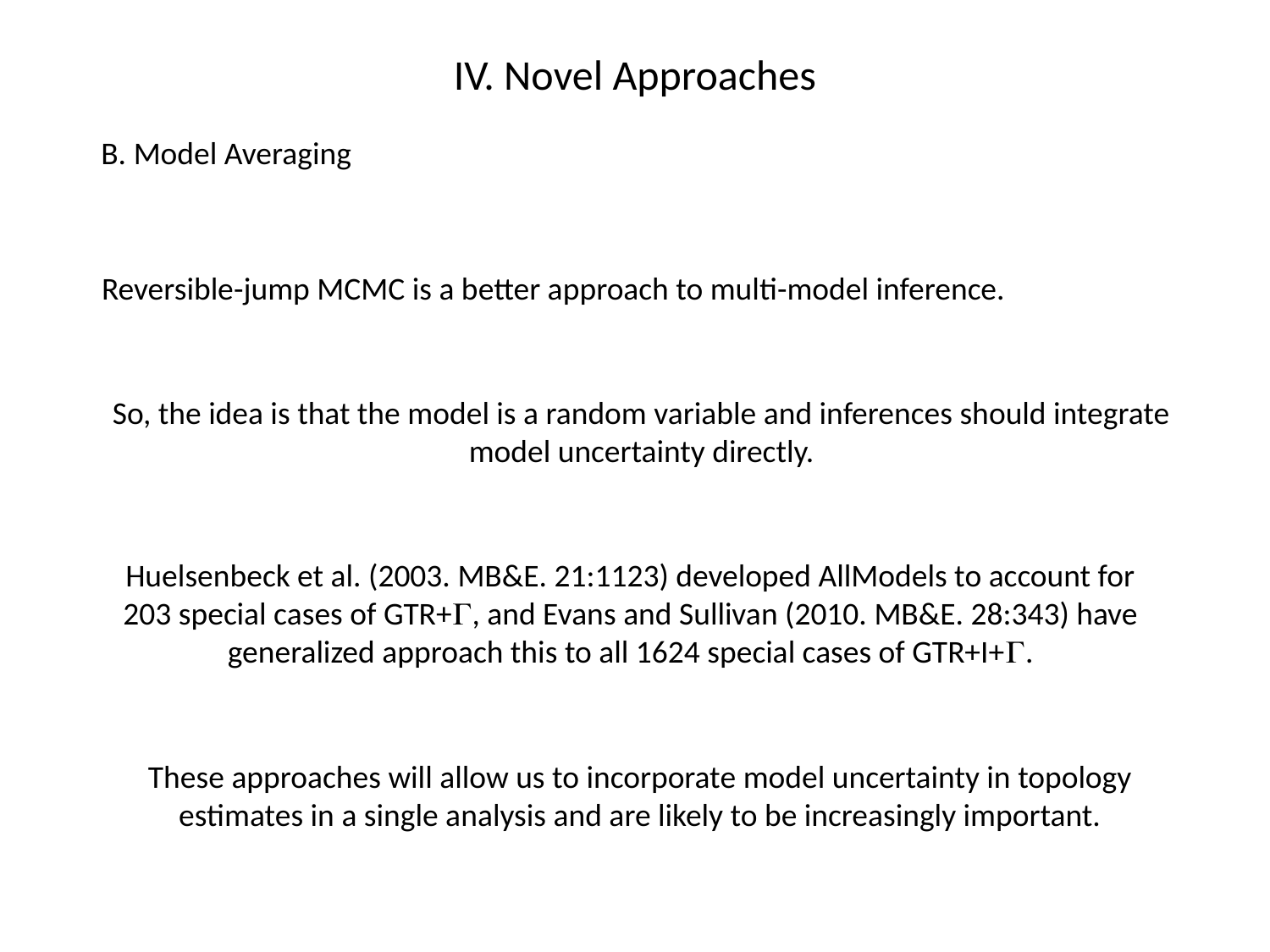

IV. Novel Approaches
B. Model Averaging
Reversible-jump MCMC is a better approach to multi-model inference.
So, the idea is that the model is a random variable and inferences should integrate
model uncertainty directly.
Huelsenbeck et al. (2003. MB&E. 21:1123) developed AllModels to account for 203 special cases of GTR+Γ, and Evans and Sullivan (2010. MB&E. 28:343) have generalized approach this to all 1624 special cases of GTR+I+Γ.
These approaches will allow us to incorporate model uncertainty in topology
estimates in a single analysis and are likely to be increasingly important.